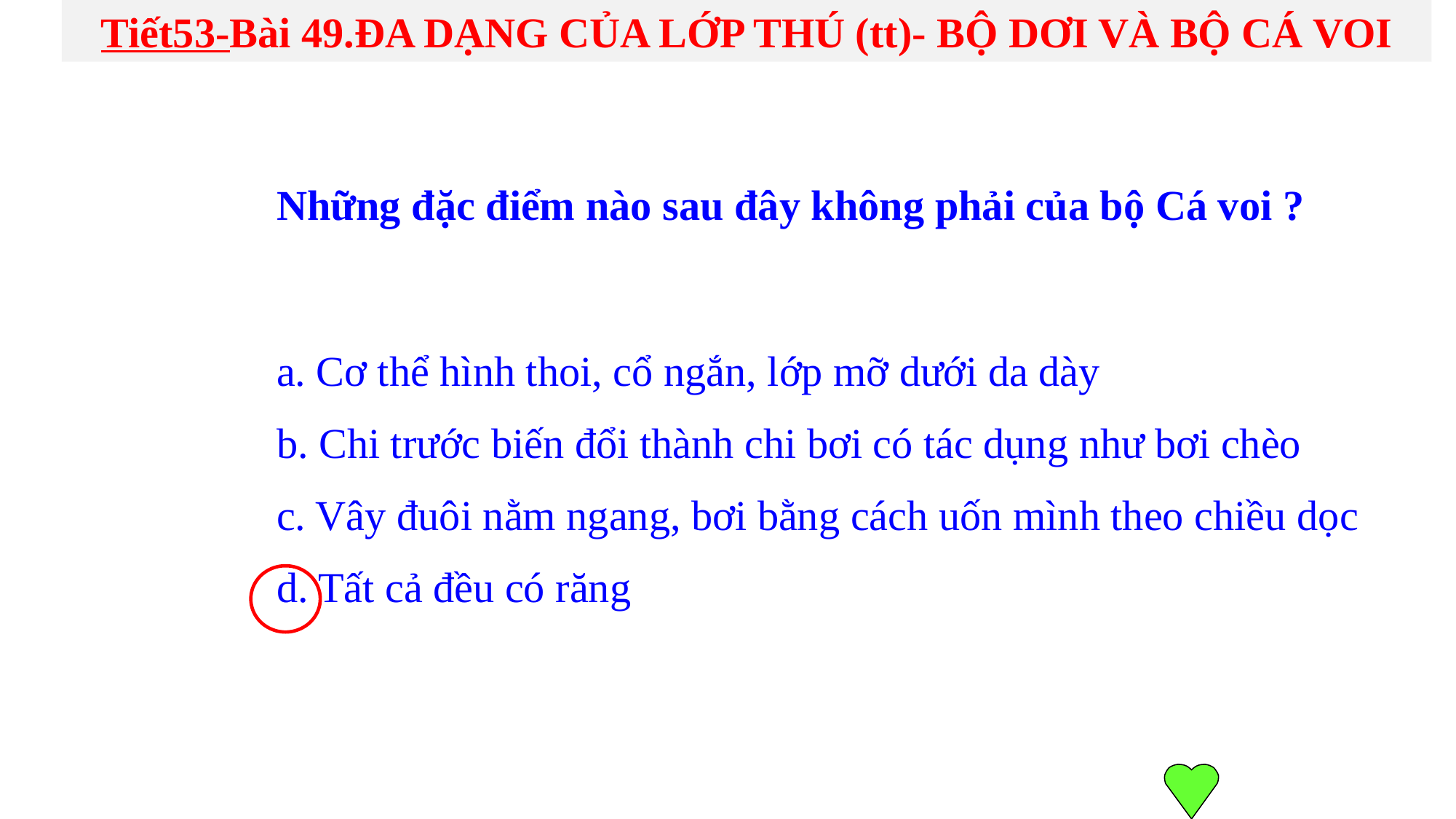

Tiết53-Bài 49.ĐA DẠNG CỦA LỚP THÚ (tt)- BỘ DƠI VÀ BỘ CÁ VOI
Những đặc điểm nào sau đây không phải của bộ Cá voi ?
a. Cơ thể hình thoi, cổ ngắn, lớp mỡ dưới da dày
b. Chi trước biến đổi thành chi bơi có tác dụng như bơi chèo
c. Vây đuôi nằm ngang, bơi bằng cách uốn mình theo chiều dọc
d. Tất cả đều có răng